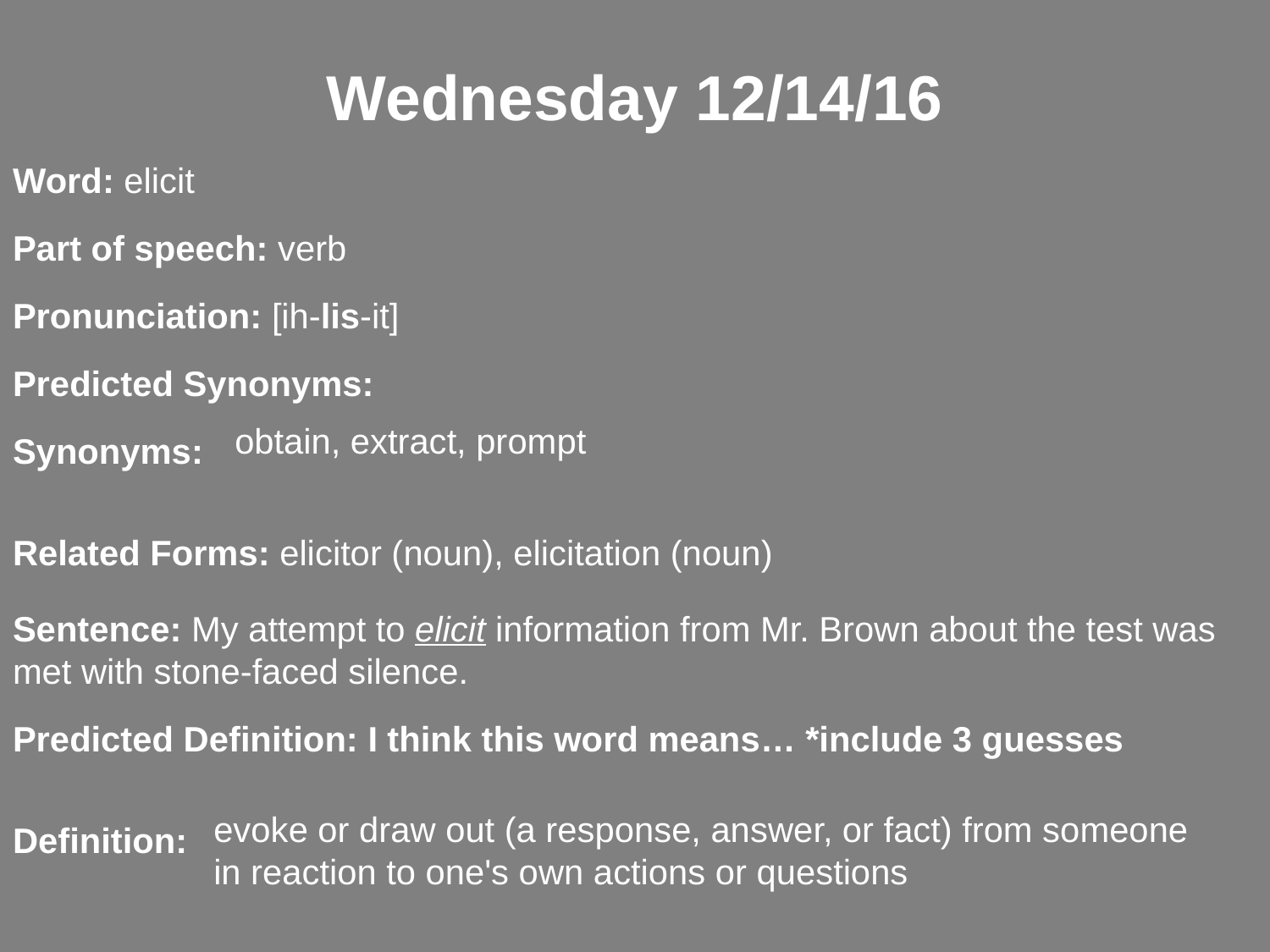

Wednesday 12/14/16

Word: elicit

Part of speech: verb

Pronunciation: [ih-lis-it]

Predicted Synonyms:

Synonyms:

Related Forms: elicitor (noun), elicitation (noun)

Sentence: My attempt to elicit information from Mr. Brown about the test was met with stone-faced silence.

Predicted Definition: I think this word means… *include 3 guesses

Definition:

obtain, extract, prompt
evoke or draw out (a response, answer, or fact) from someone in reaction to one's own actions or questions